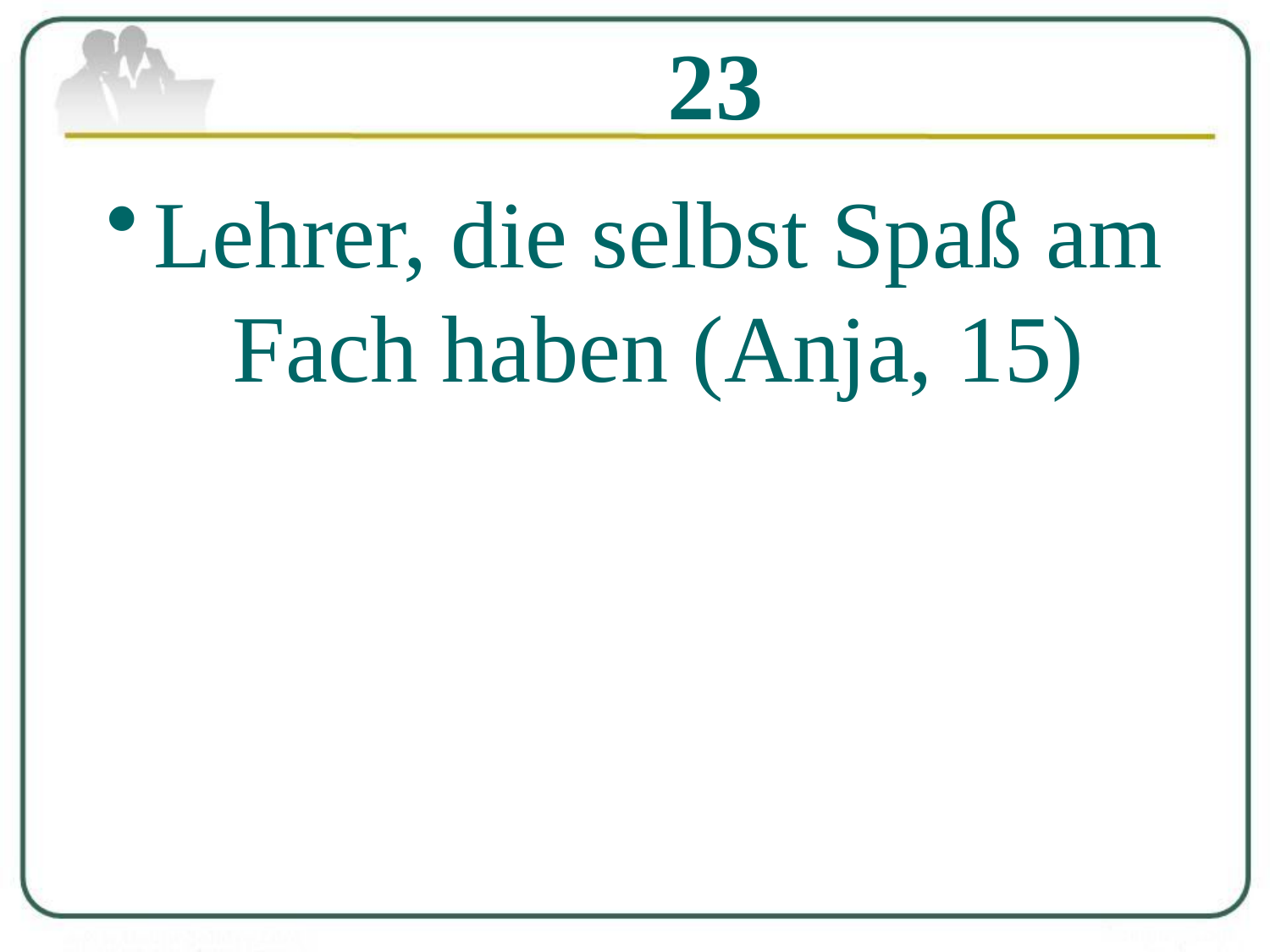

# 23
Lehrer, die selbst Spaß am Fach haben (Anja, 15)